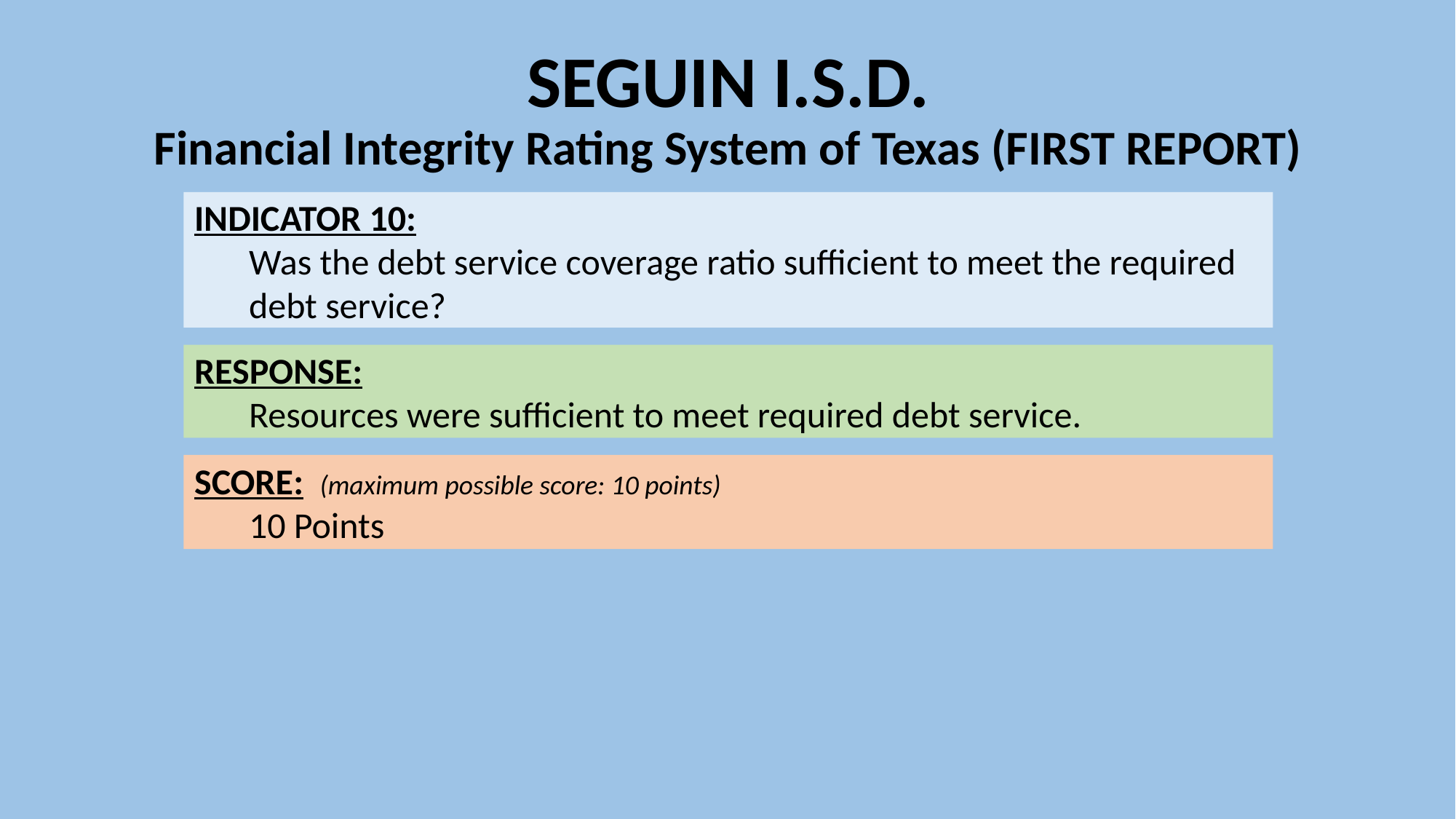

# SEGUIN I.S.D. Financial Integrity Rating System of Texas (FIRST REPORT)
INDICATOR 10:
Was the debt service coverage ratio sufficient to meet the required debt service?
RESPONSE:
Resources were sufficient to meet required debt service.
SCORE:  (maximum possible score: 10 points)
10 Points